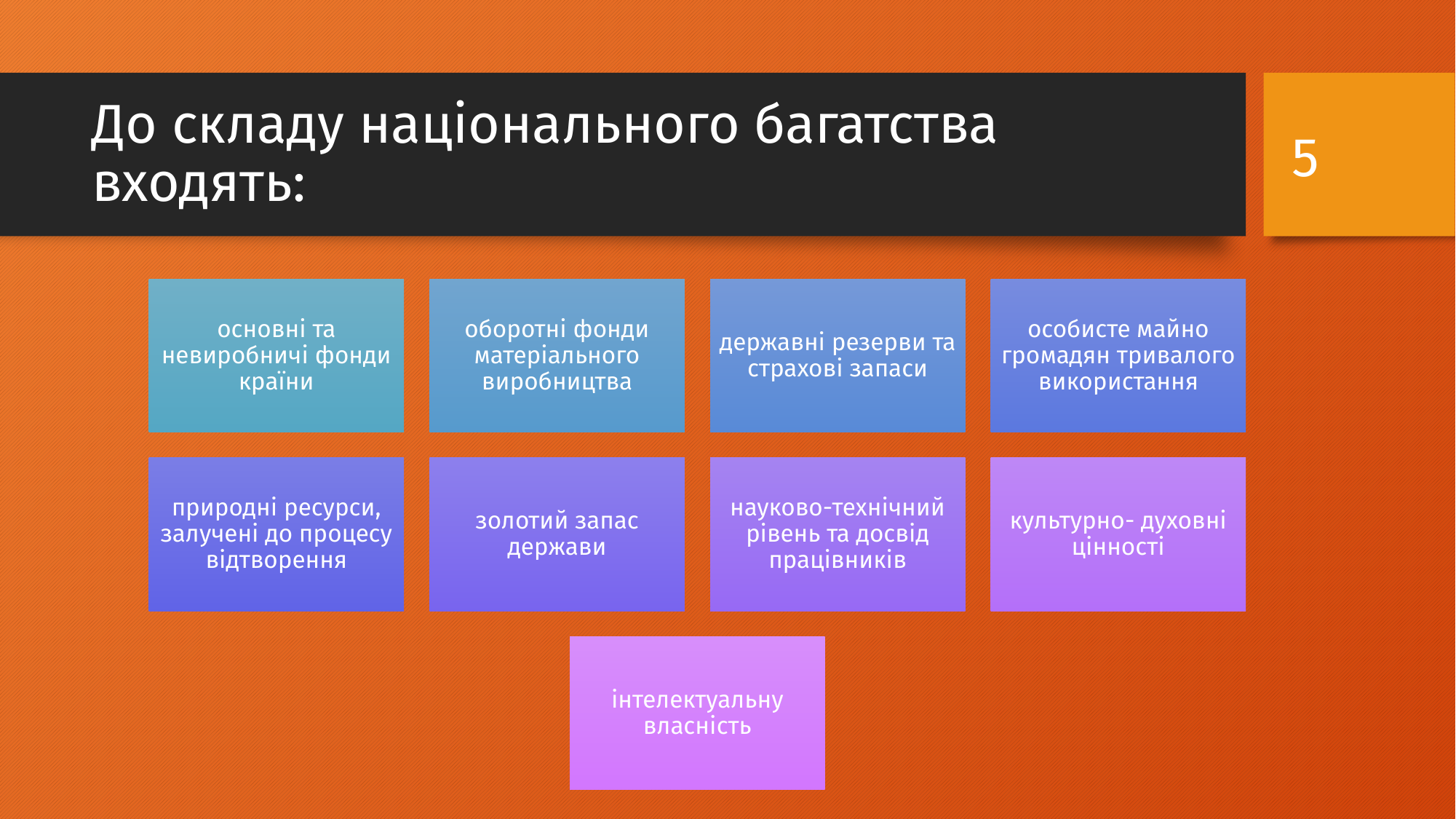

5
# До складу національного багатства входять:
основні та невиробничі фонди країни
оборотні фонди матеріального виробництва
державні резерви та страхові запаси
особисте майно громадян тривалого використання
природні ресурси, залучені до процесу відтворення
золотий запас держави
науково-технічний рівень та досвід працівників
культурно- духовні цінності
інтелектуальну власність